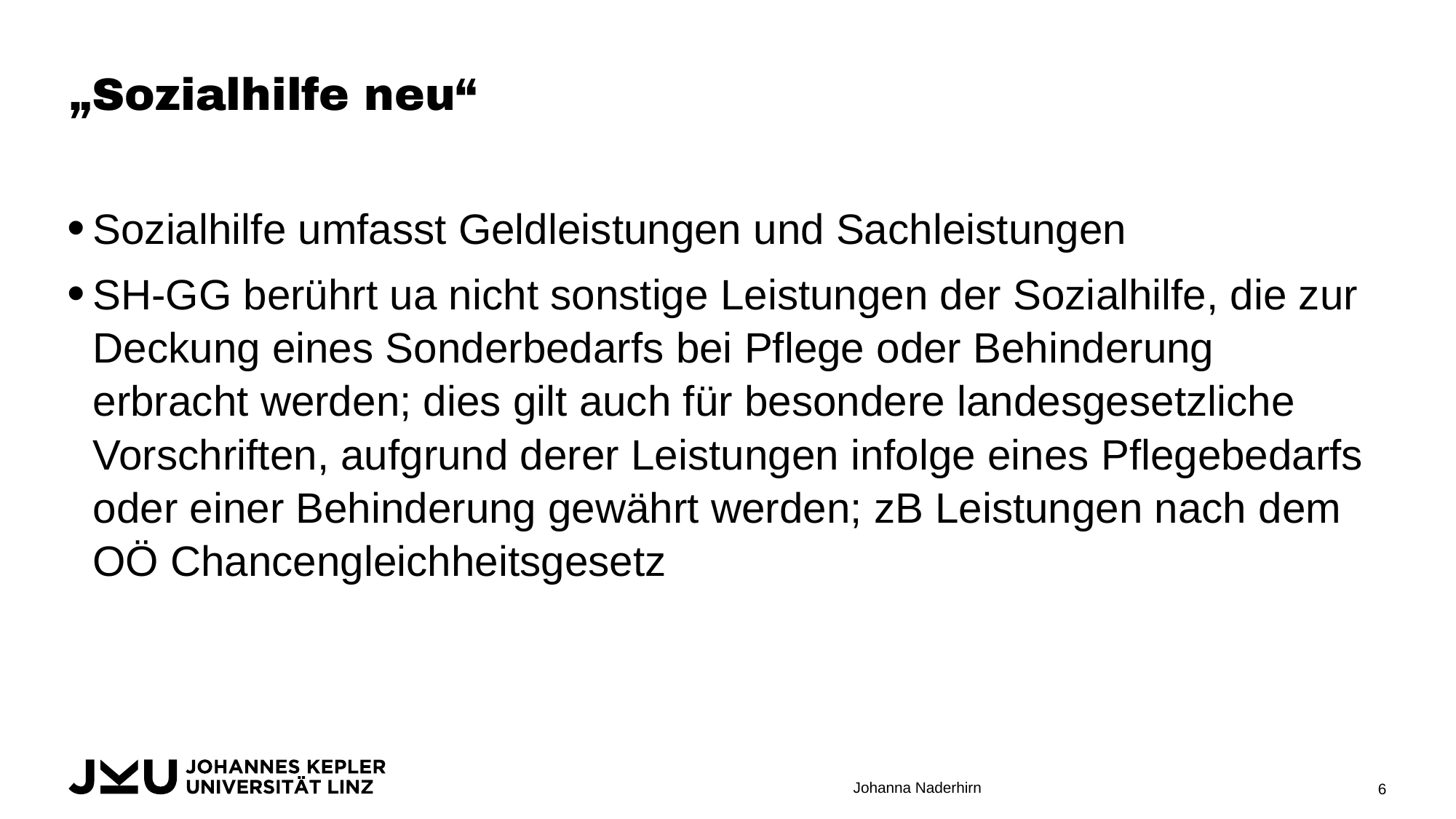

# „Sozialhilfe neu“
Sozialhilfe umfasst Geldleistungen und Sachleistungen
SH-GG berührt ua nicht sonstige Leistungen der Sozialhilfe, die zur Deckung eines Sonderbedarfs bei Pflege oder Behinderung erbracht werden; dies gilt auch für besondere landesgesetzliche Vorschriften, aufgrund derer Leistungen infolge eines Pflegebedarfs oder einer Behinderung gewährt werden; zB Leistungen nach dem OÖ Chancengleichheitsgesetz

Johanna Naderhirn
6